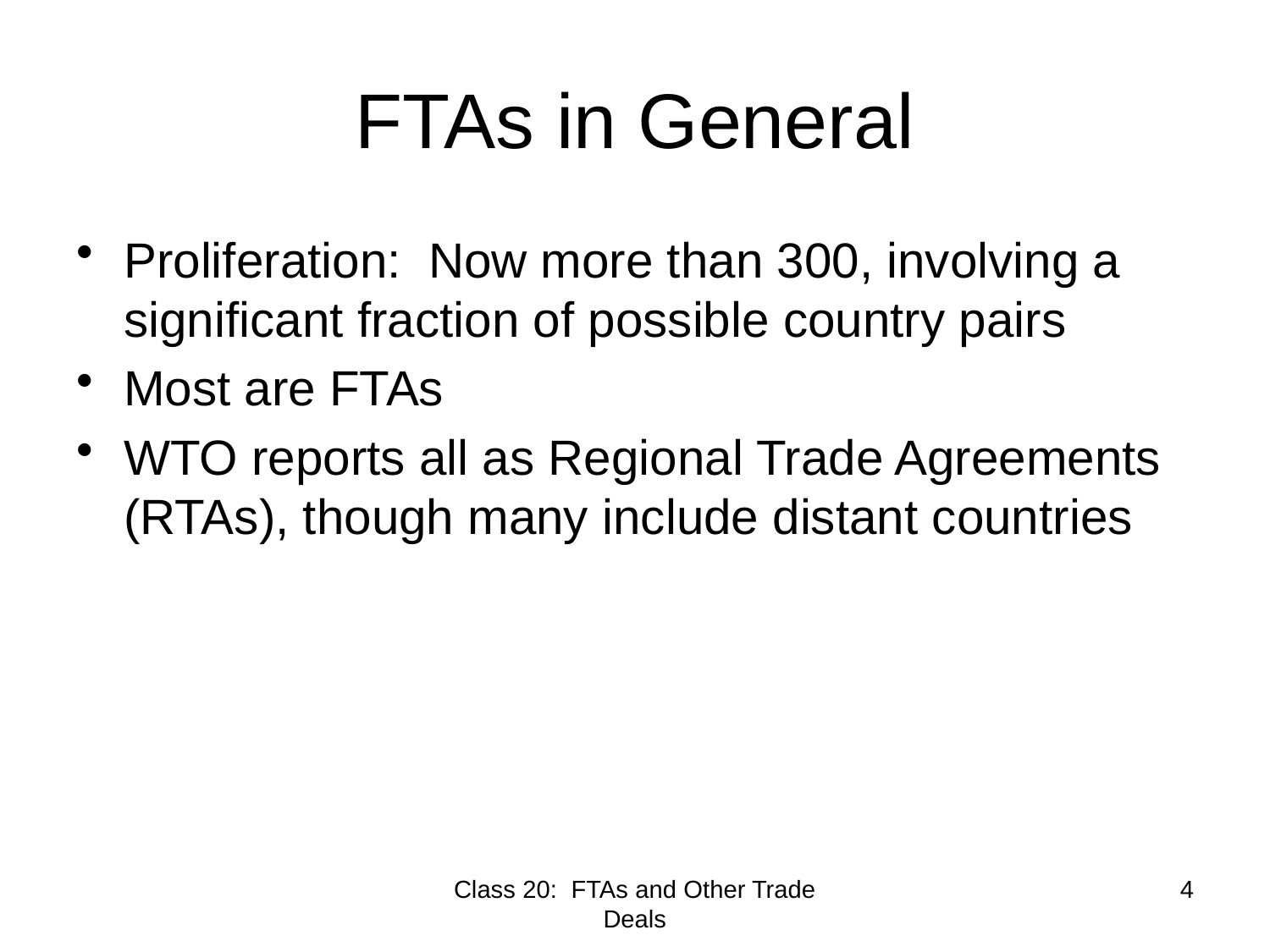

# FTAs in General
Proliferation:  Now more than 300, involving a significant fraction of possible country pairs
Most are FTAs
WTO reports all as Regional Trade Agreements (RTAs), though many include distant countries
Class 20:  FTAs and Other Trade Deals
4